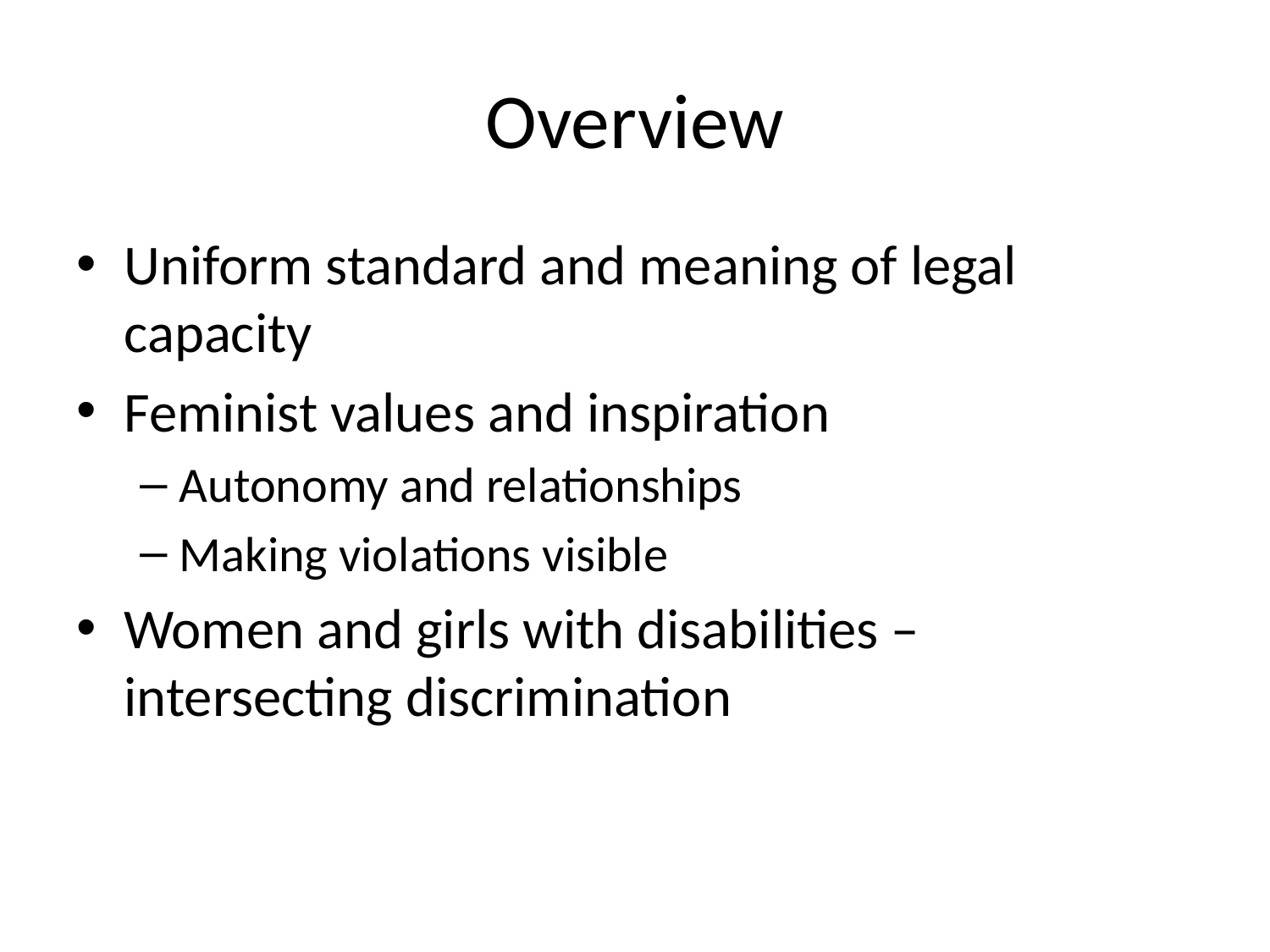

# Overview
Uniform standard and meaning of legal capacity
Feminist values and inspiration
Autonomy and relationships
Making violations visible
Women and girls with disabilities – intersecting discrimination